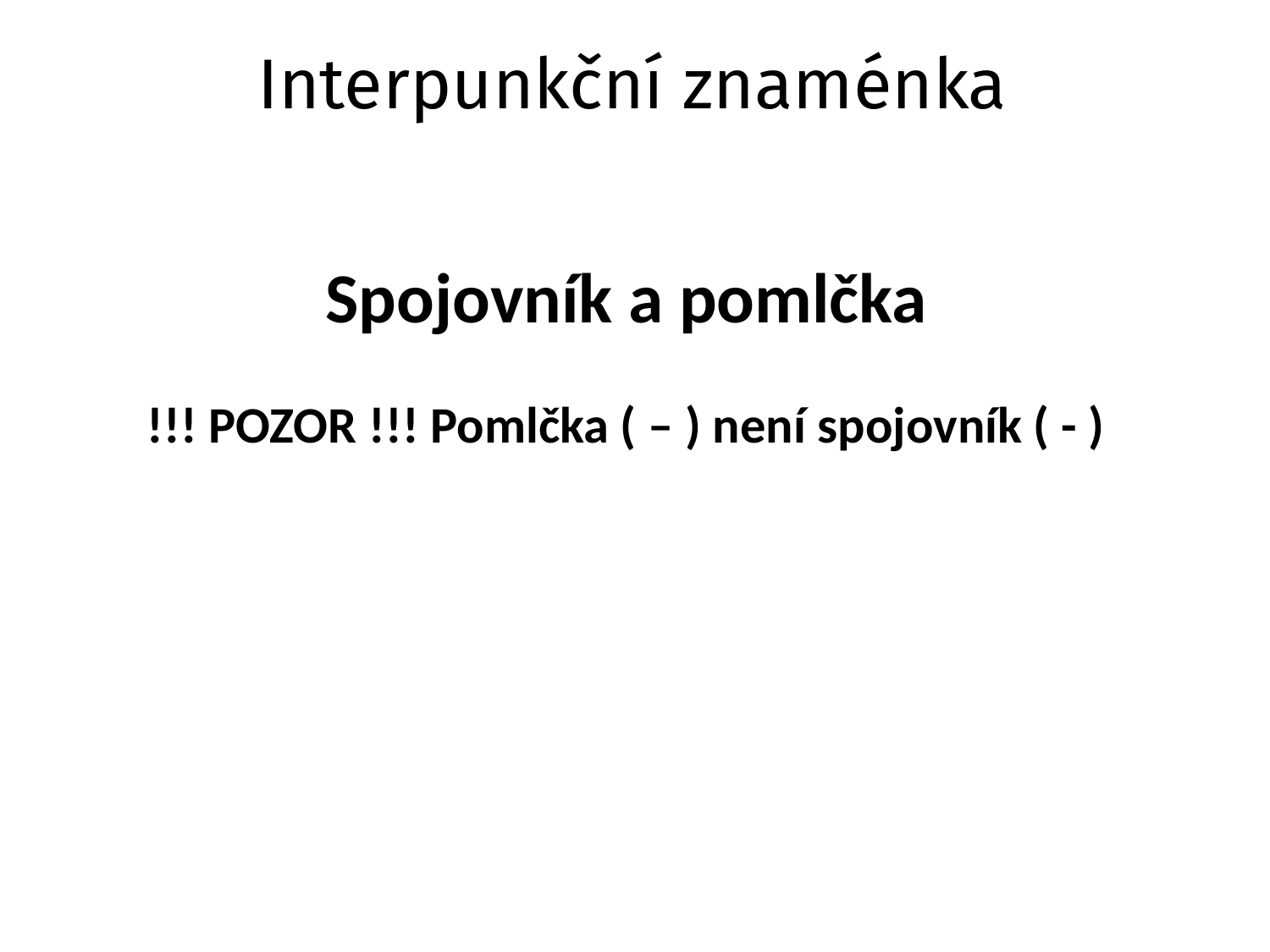

# Interpunkční znaménka
Spojovník a pomlčka

!!! POZOR !!! Pomlčka ( – ) není spojovník ( - )